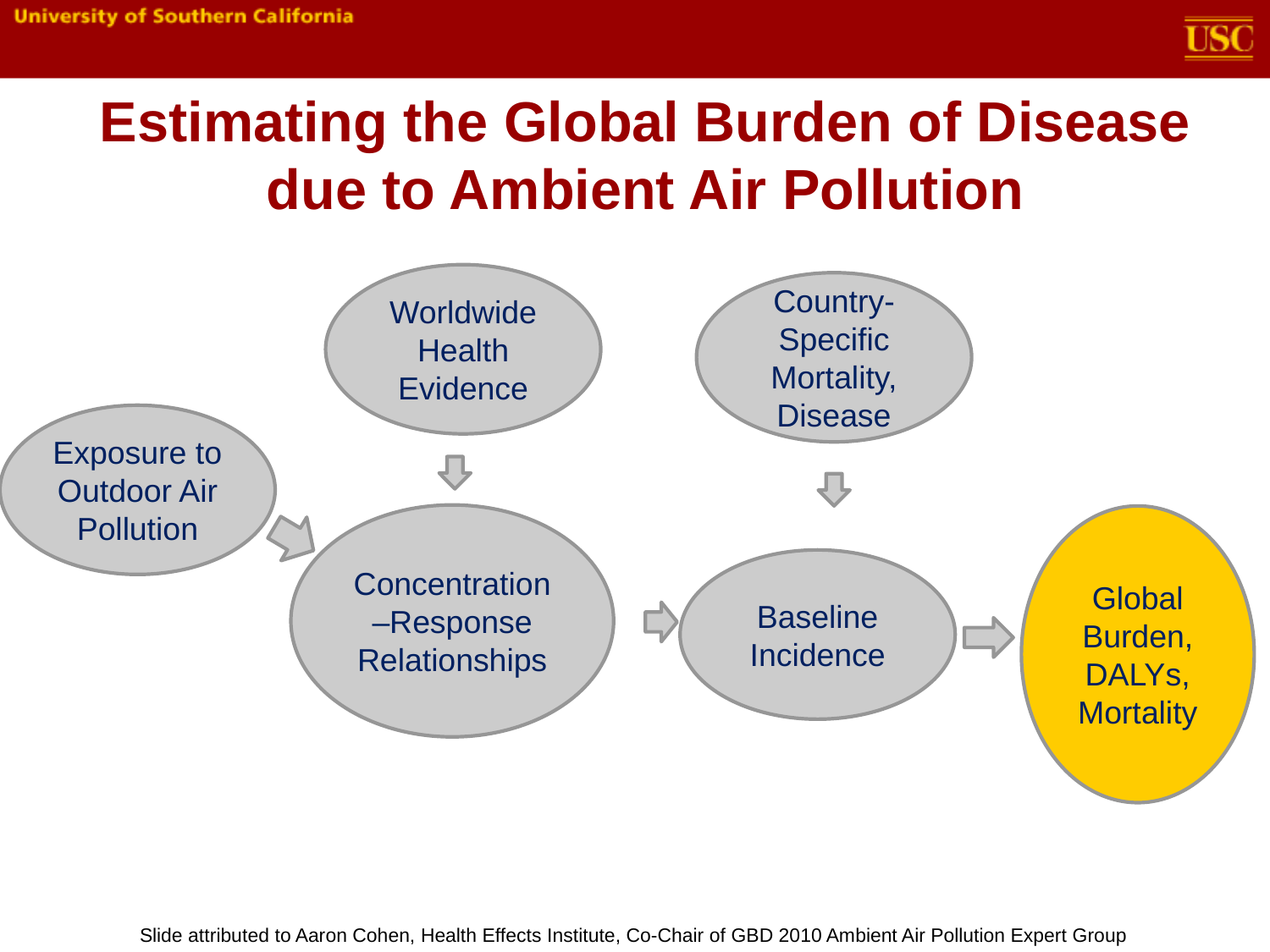

# Estimating the Global Burden of Disease due to Ambient Air Pollution
Worldwide Health Evidence
Country- Specific Mortality, Disease
Exposure to Outdoor Air Pollution

Concentration –Response Relationships
Global Burden, DALYs, Mortality

Baseline Incidence

Slide attributed to Aaron Cohen, Health Effects Institute, Co-Chair of GBD 2010 Ambient Air Pollution Expert Group